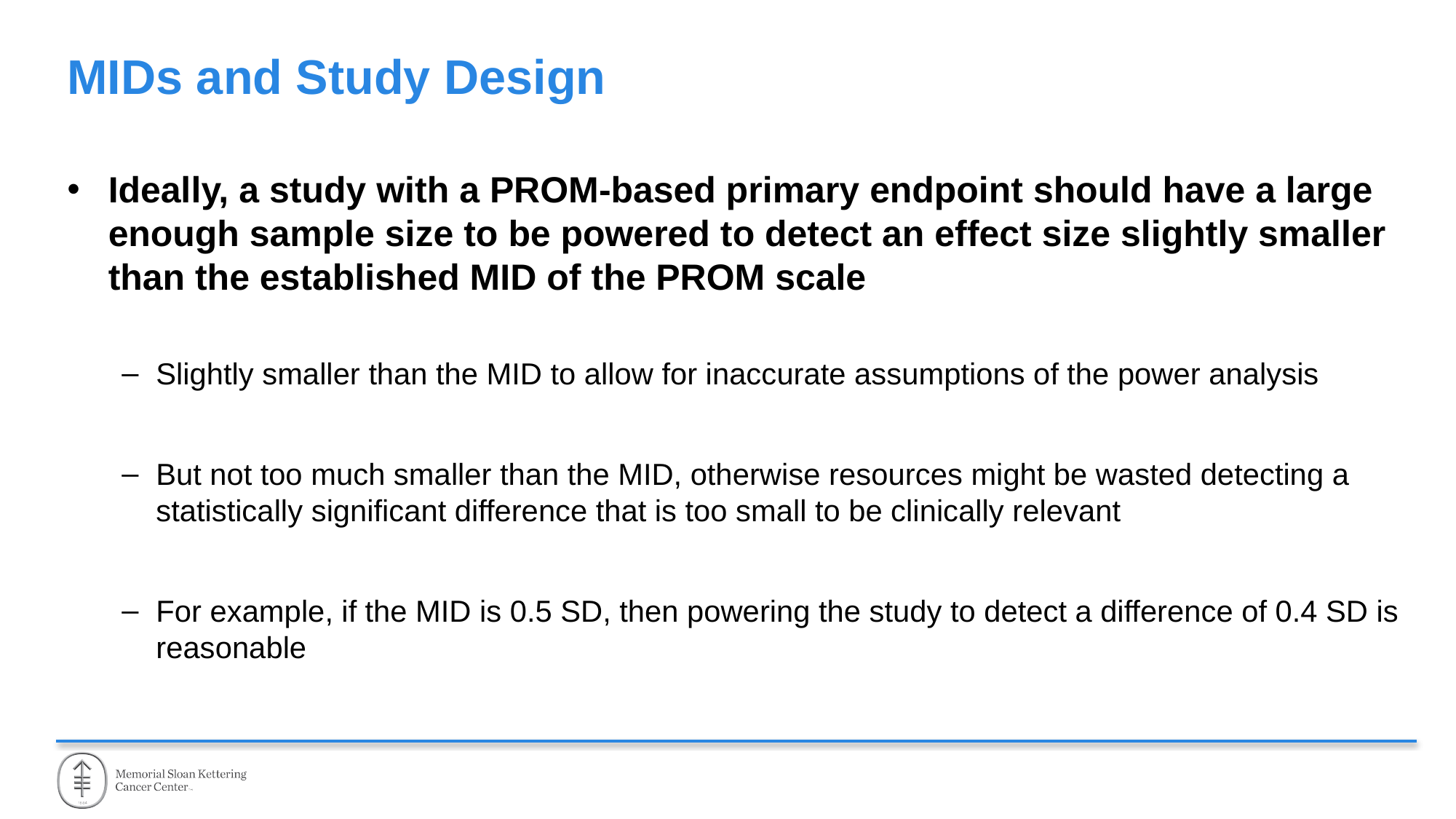

# MIDs and Study Design

Ideally, a study with a PROM-based primary endpoint should have a large enough sample size to be powered to detect an effect size slightly smaller than the established MID of the PROM scale

Slightly smaller than the MID to allow for inaccurate assumptions of the power analysis

But not too much smaller than the MID, otherwise resources might be wasted detecting a statistically significant difference that is too small to be clinically relevant

For example, if the MID is 0.5 SD, then powering the study to detect a difference of 0.4 SD is reasonable